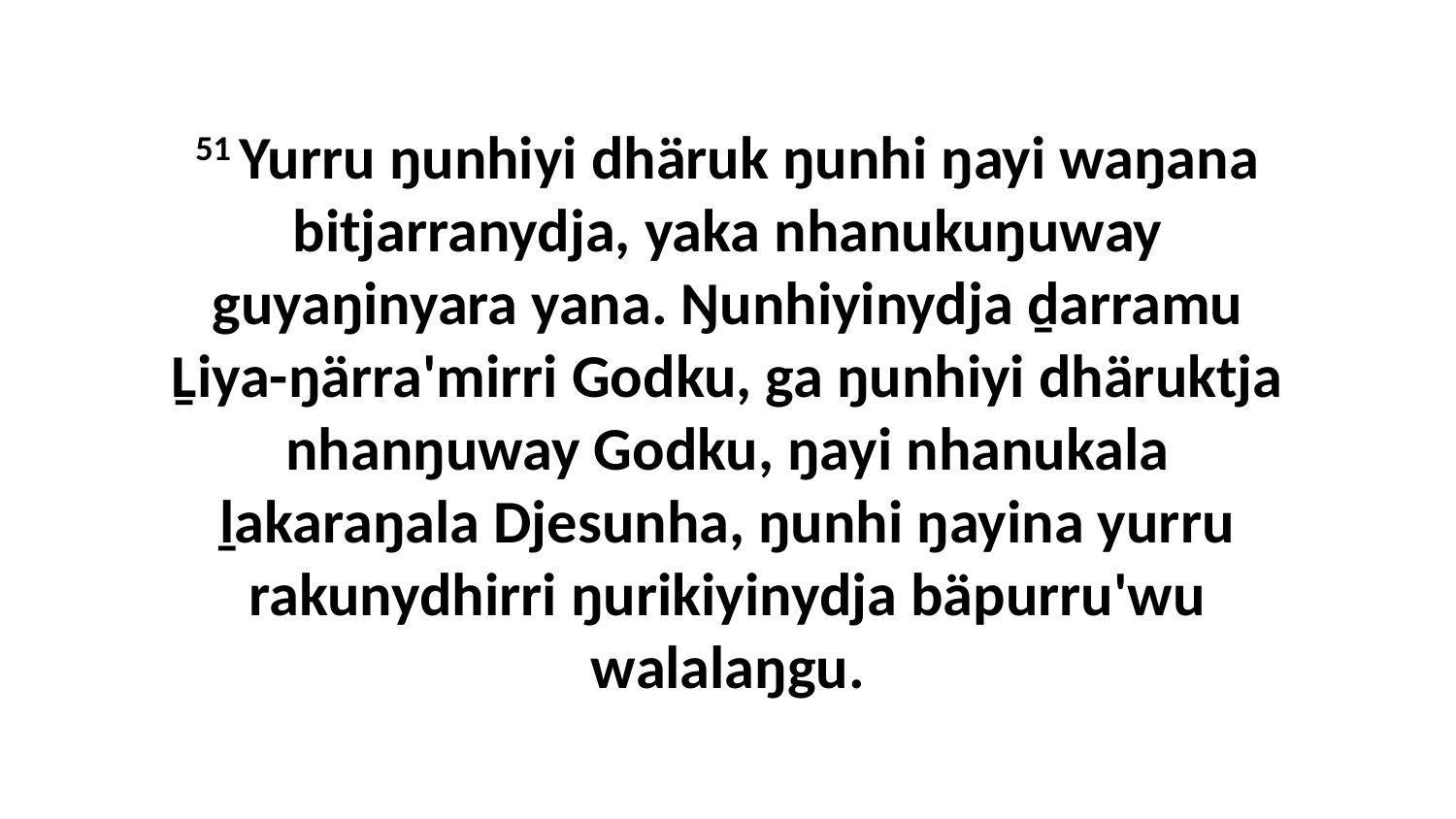

51 Yurru ŋunhiyi dhäruk ŋunhi ŋayi waŋana bitjarranydja, yaka nhanukuŋuway guyaŋinyara yana. Ŋunhiyinydja ḏarramu Ḻiya-ŋärra'mirri Godku, ga ŋunhiyi dhäruktja nhanŋuway Godku, ŋayi nhanukala ḻakaraŋala Djesunha, ŋunhi ŋayina yurru rakunydhirri ŋurikiyinydja bäpurru'wu walalaŋgu.